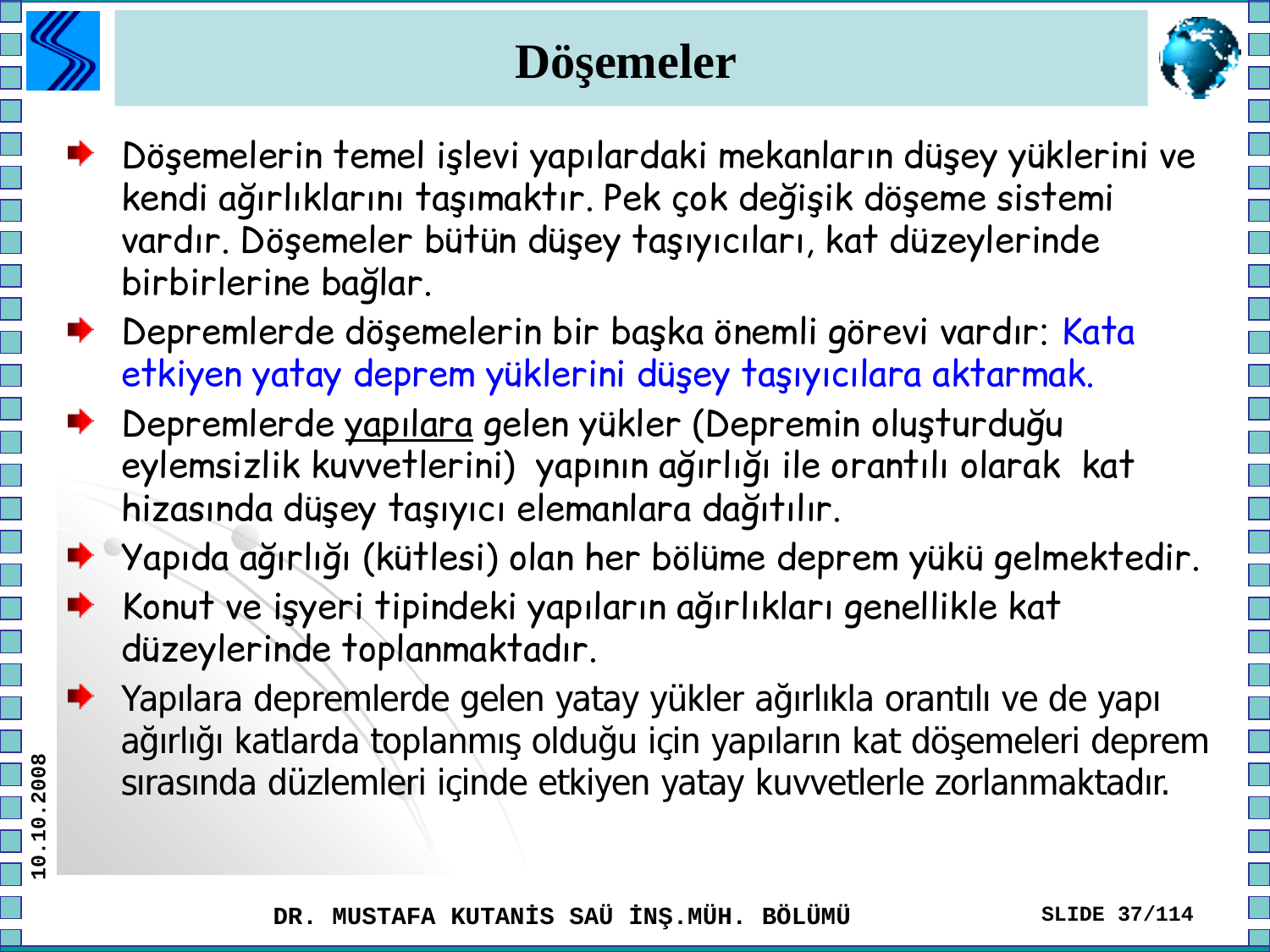

# Döşemeler
Döşemelerin temel işlevi yapılardaki mekanların düşey yüklerini ve kendi ağırlıklarını taşımaktır. Pek çok değişik döşeme sistemi vardır. Döşemeler bütün düşey taşıyıcıları, kat düzeylerinde birbirlerine bağlar.
Depremlerde döşemelerin bir başka önemli görevi vardır: Kata etkiyen yatay deprem yüklerini düşey taşıyıcılara aktarmak.
Depremlerde yapılara gelen yükler (Depremin oluşturduğu eylemsizlik kuvvetlerini)  yapının ağırlığı ile orantılı olarak  kat hizasında düşey taşıyıcı elemanlara dağıtılır.
Yapıda ağırlığı (kütlesi) olan her bölüme deprem yükü gelmektedir.
Konut ve işyeri tipindeki yapıların ağırlıkları genellikle kat düzeylerinde toplanmaktadır.
Yapılara depremlerde gelen yatay yükler ağırlıkla orantılı ve de yapı ağırlığı katlarda toplanmış olduğu için yapıların kat döşemeleri deprem sırasında düzlemleri içinde etkiyen yatay kuvvetlerle zorlanmaktadır.
10.10.2008
DR. MUSTAFA KUTANİS SAÜ İNŞ.MÜH. BÖLÜMÜ
SLIDE 37/114